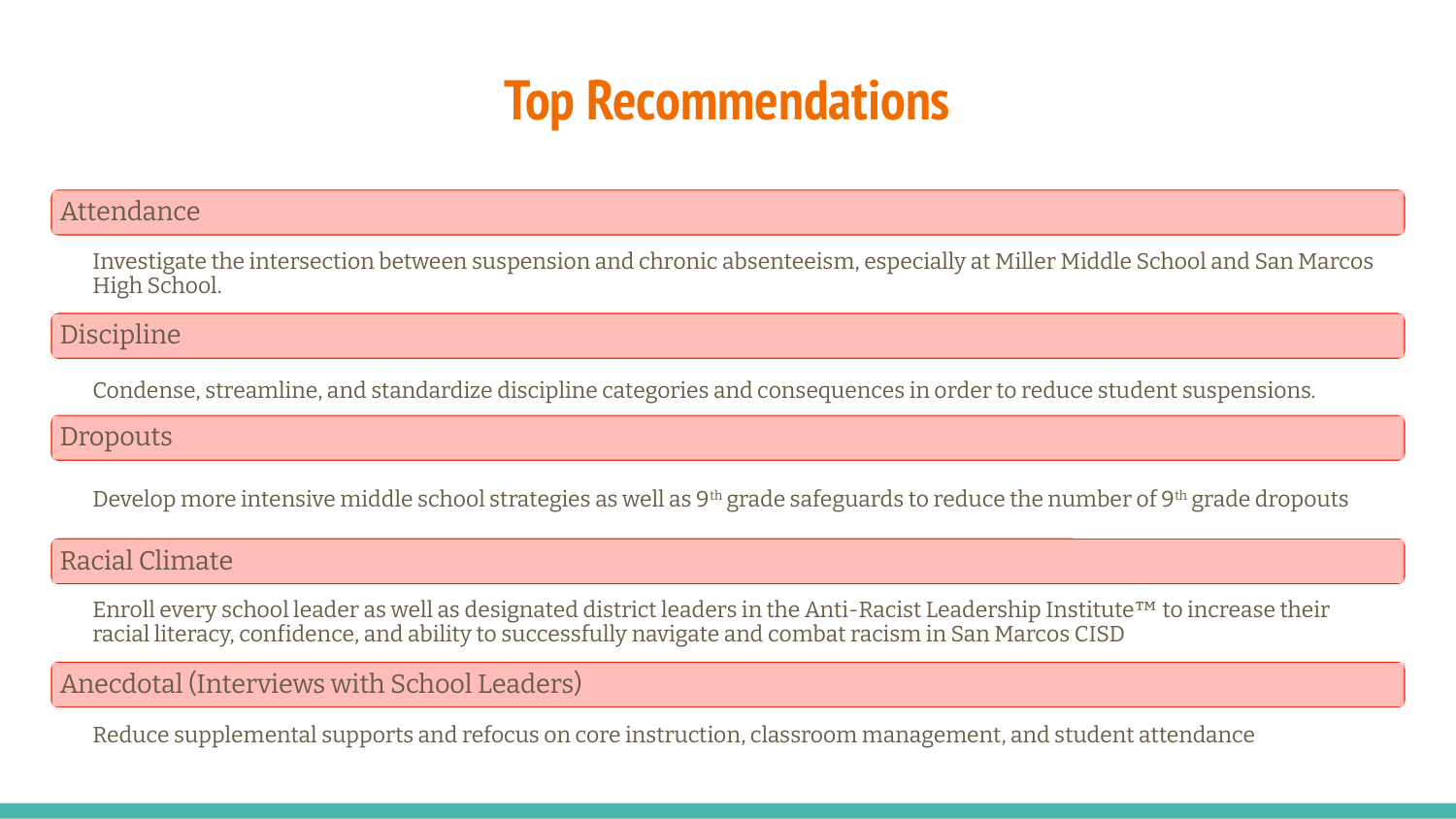

# Top Recommendations

Attendance

Investigate the intersection between suspension and chronic absenteeism, especially at Miller Middle School and San Marcos High School.

Discipline

Condense, streamline, and standardize discipline categories and consequences in order to reduce student suspensions.

Dropouts

Develop more intensive middle school strategies as well as 9th grade safeguards to reduce the number of 9th grade dropouts

Racial Climate

Enroll every school leader as well as designated district leaders in the Anti-Racist Leadership Institute™ to increase their racial literacy, confidence, and ability to successfully navigate and combat racism in San Marcos CISD

Anecdotal (Interviews with School Leaders)

Reduce supplemental supports and refocus on core instruction, classroom management, and student attendance